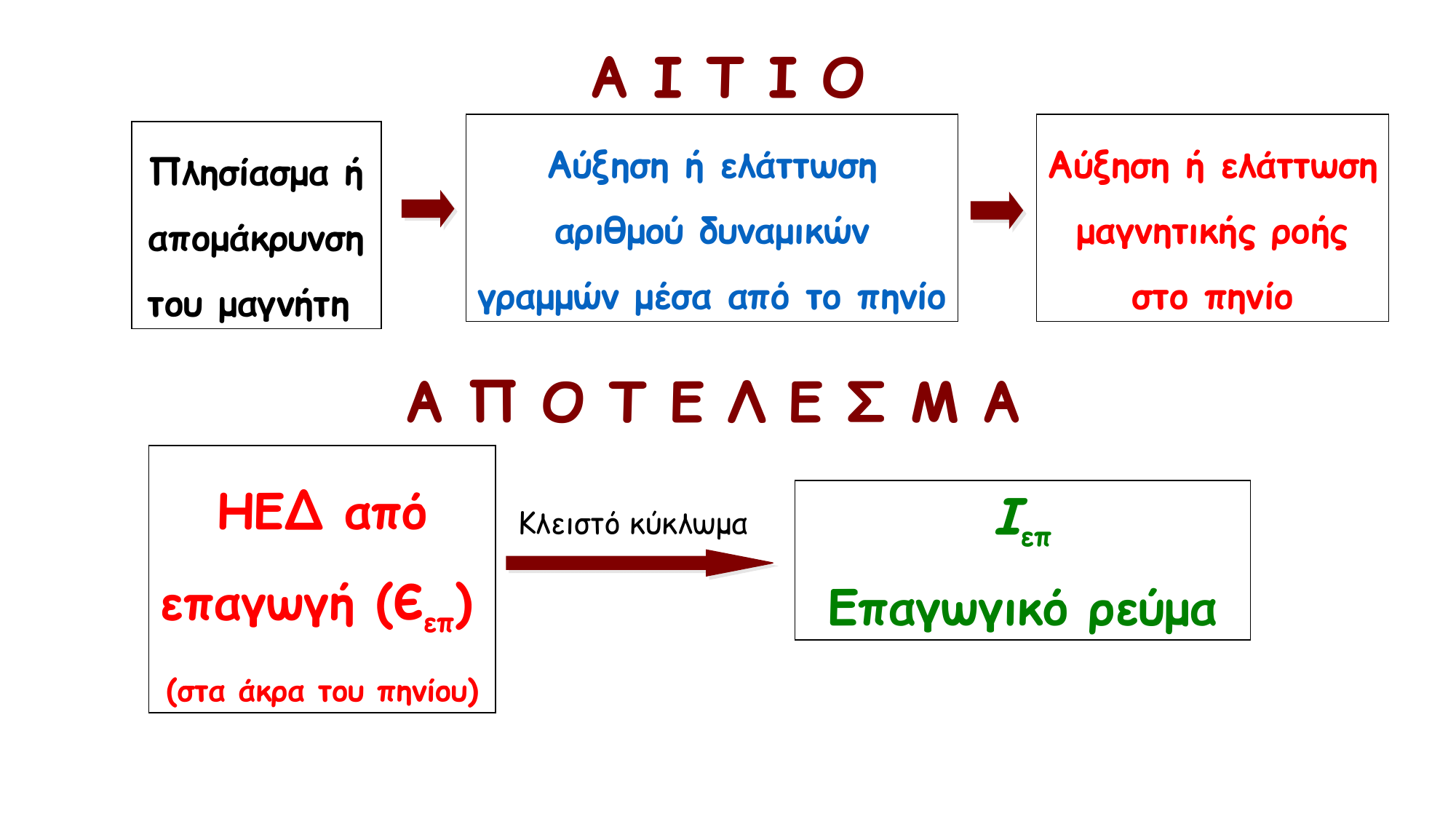

Α Ι Τ Ι Ο
Αύξηση ή ελάττωση αριθμού δυναμικών γραμμών μέσα από το πηνίο
Αύξηση ή ελάττωση μαγνητικής ροής στο πηνίο
Πλησίασμα ή απομάκρυνση του μαγνήτη

Α Π Ο Τ Ε Λ Ε Σ Μ Α
ΗΕΔ από επαγωγή (Єεπ)
(στα άκρα του πηνίου)
Ιεπ
Επαγωγικό ρεύμα
Κλειστό κύκλωμα